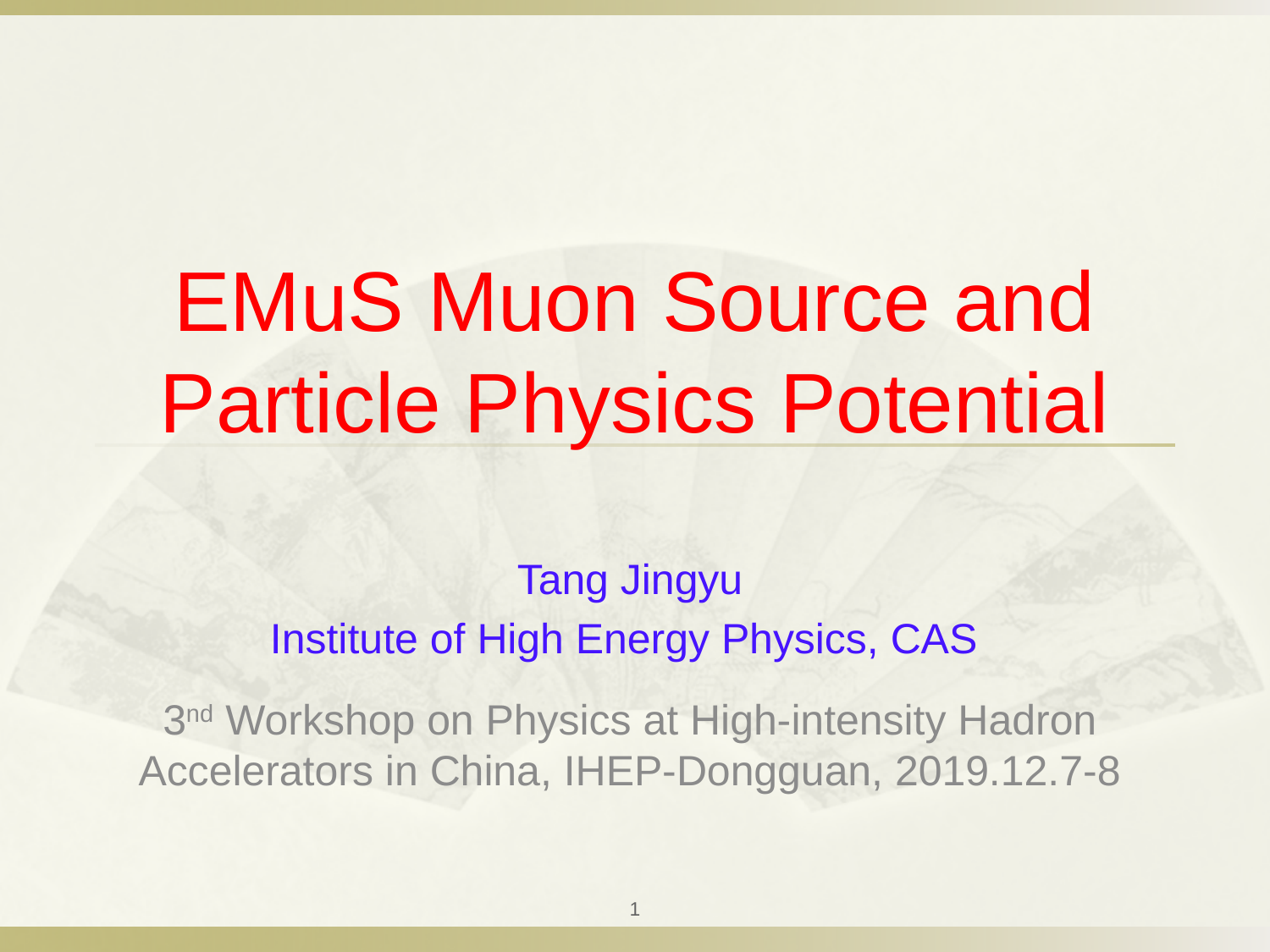

# EMuS Muon Source and Particle Physics Potential
Tang Jingyu
Institute of High Energy Physics, CAS

3nd Workshop on Physics at High-intensity Hadron Accelerators in China, IHEP-Dongguan, 2019.12.7-8
1